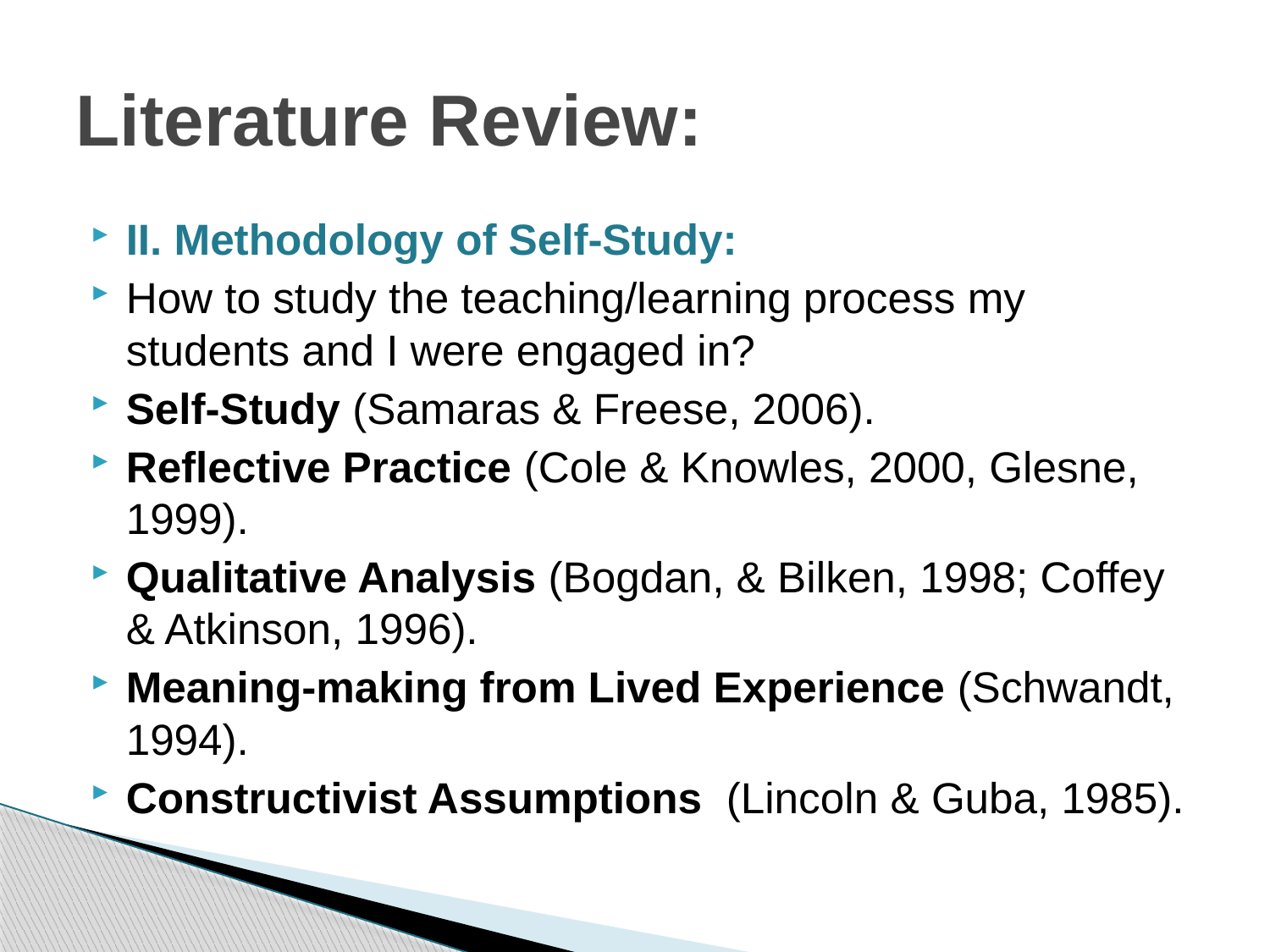

# Literature Review:
II. Methodology of Self-Study:
How to study the teaching/learning process my students and I were engaged in?
Self-Study (Samaras & Freese, 2006).
Reflective Practice (Cole & Knowles, 2000, Glesne, 1999).
Qualitative Analysis (Bogdan, & Bilken, 1998; Coffey & Atkinson, 1996).
Meaning-making from Lived Experience (Schwandt, 1994).
Constructivist Assumptions  (Lincoln & Guba, 1985).